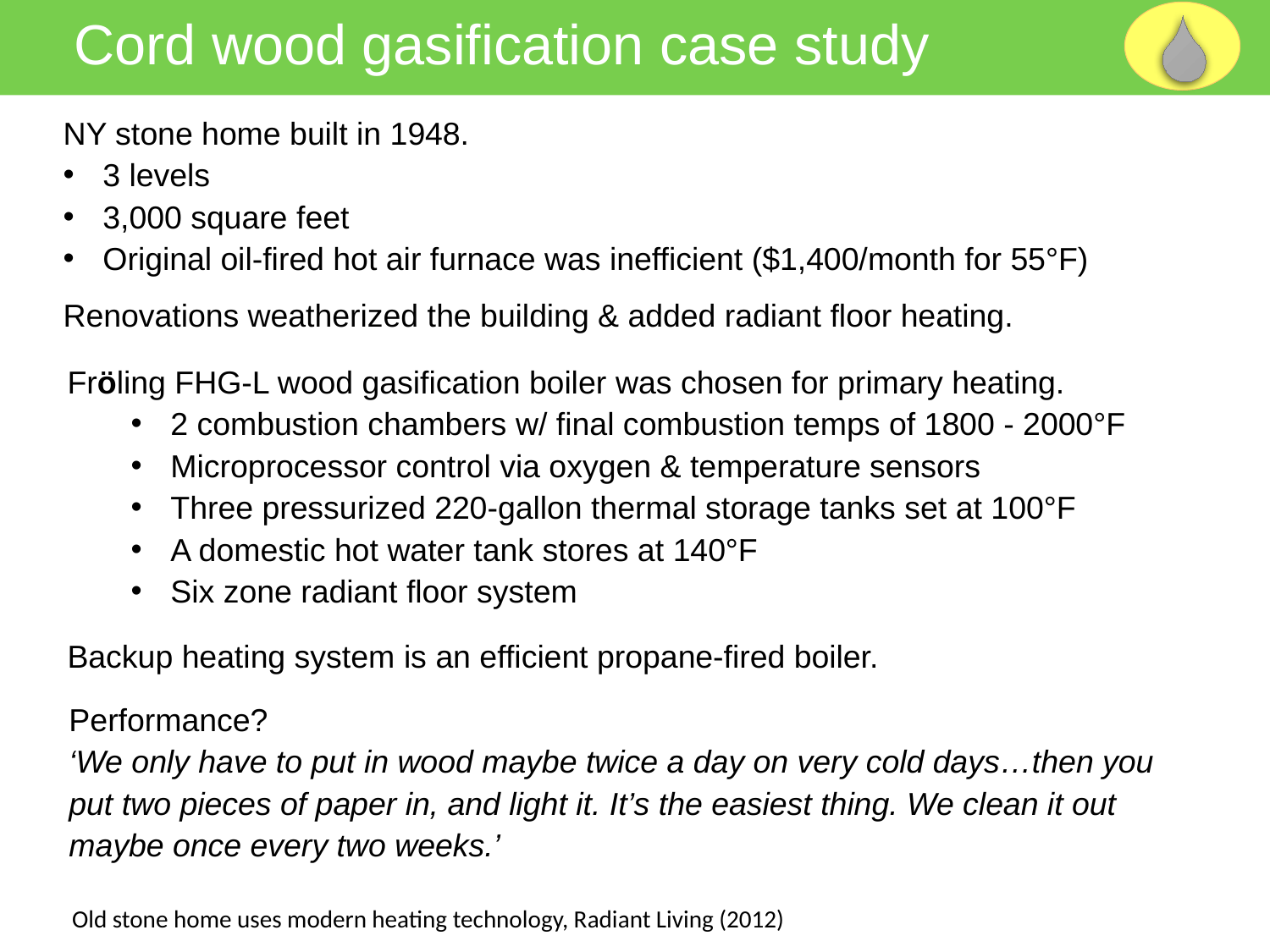

Cord wood gasification case study
NY stone home built in 1948.
3 levels
3,000 square feet
Original oil-fired hot air furnace was inefficient ($1,400/month for 55°F)
Renovations weatherized the building & added radiant floor heating.
Fröling FHG-L wood gasification boiler was chosen for primary heating.
2 combustion chambers w/ final combustion temps of 1800 - 2000°F
Microprocessor control via oxygen & temperature sensors
Three pressurized 220-gallon thermal storage tanks set at 100°F
A domestic hot water tank stores at 140°F
Six zone radiant floor system
Backup heating system is an efficient propane-fired boiler.
Performance?
‘We only have to put in wood maybe twice a day on very cold days…then you put two pieces of paper in, and light it. It’s the easiest thing. We clean it out maybe once every two weeks.’
Old stone home uses modern heating technology, Radiant Living (2012)